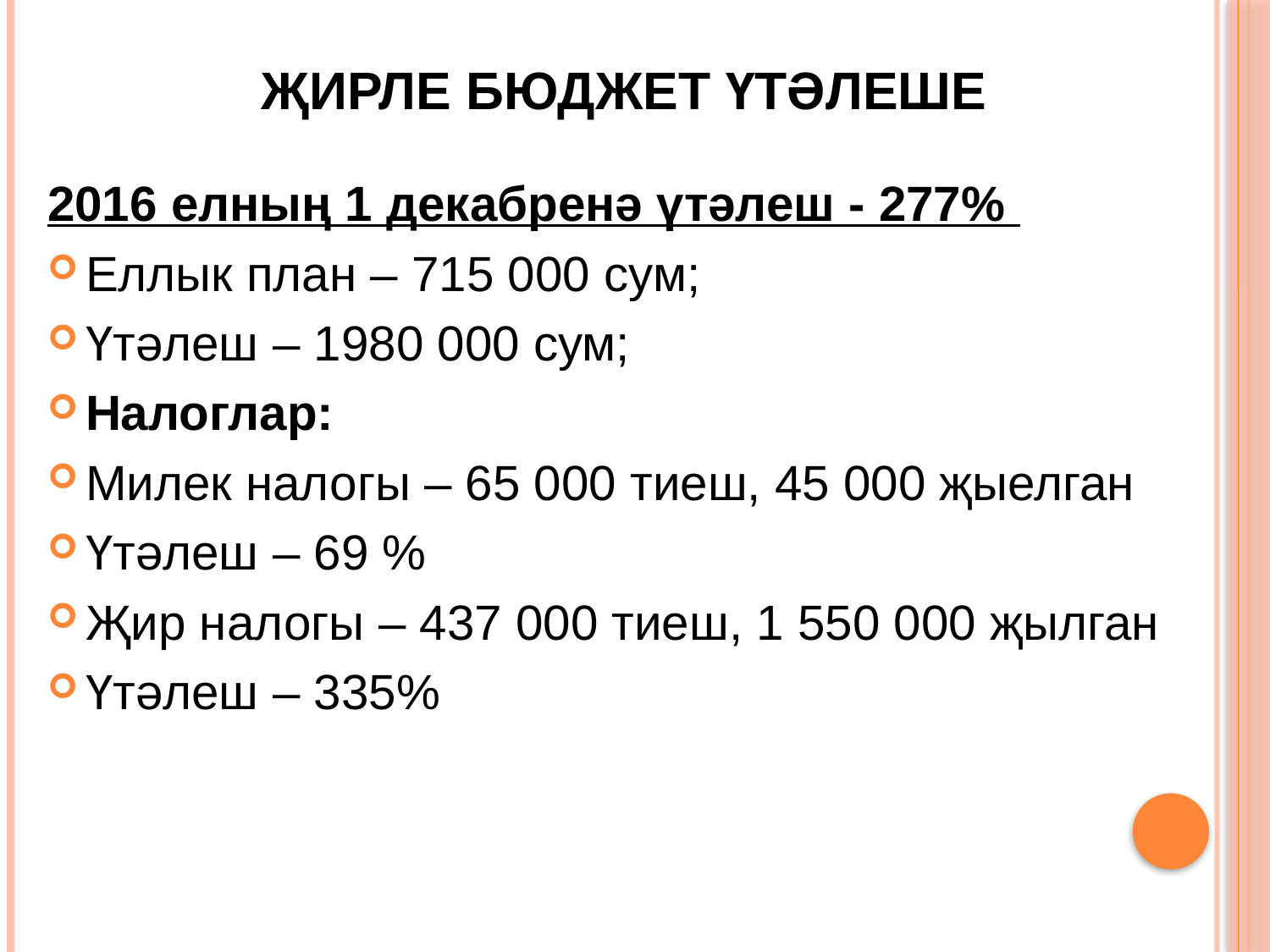

# ҖИРЛЕ БЮДЖЕТ ҮТӘЛЕШЕ
2016 елның 1 декабренә үтәлеш - 277%
Еллык план – 715 000 сум;
Үтәлеш – 1980 000 сум;
Налоглар:
Милек налогы – 65 000 тиеш, 45 000 җыелган
Үтәлеш – 69 %
Җир налогы – 437 000 тиеш, 1 550 000 җылган
Үтәлеш – 335%